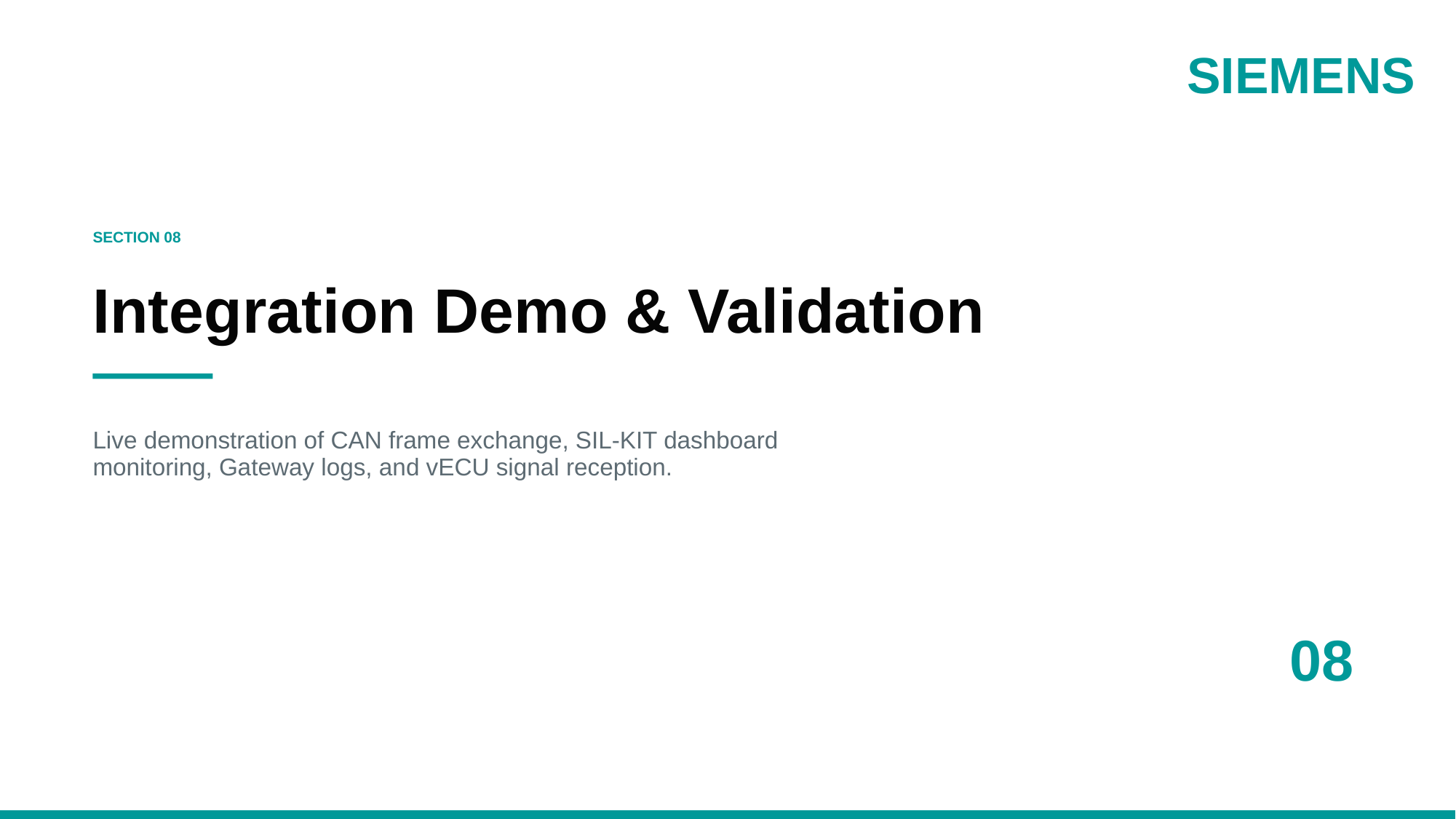

SIEMENS
SECTION 08
Integration Demo & Validation

Live demonstration of CAN frame exchange, SIL-KIT dashboard monitoring, Gateway logs, and vECU signal reception.
08